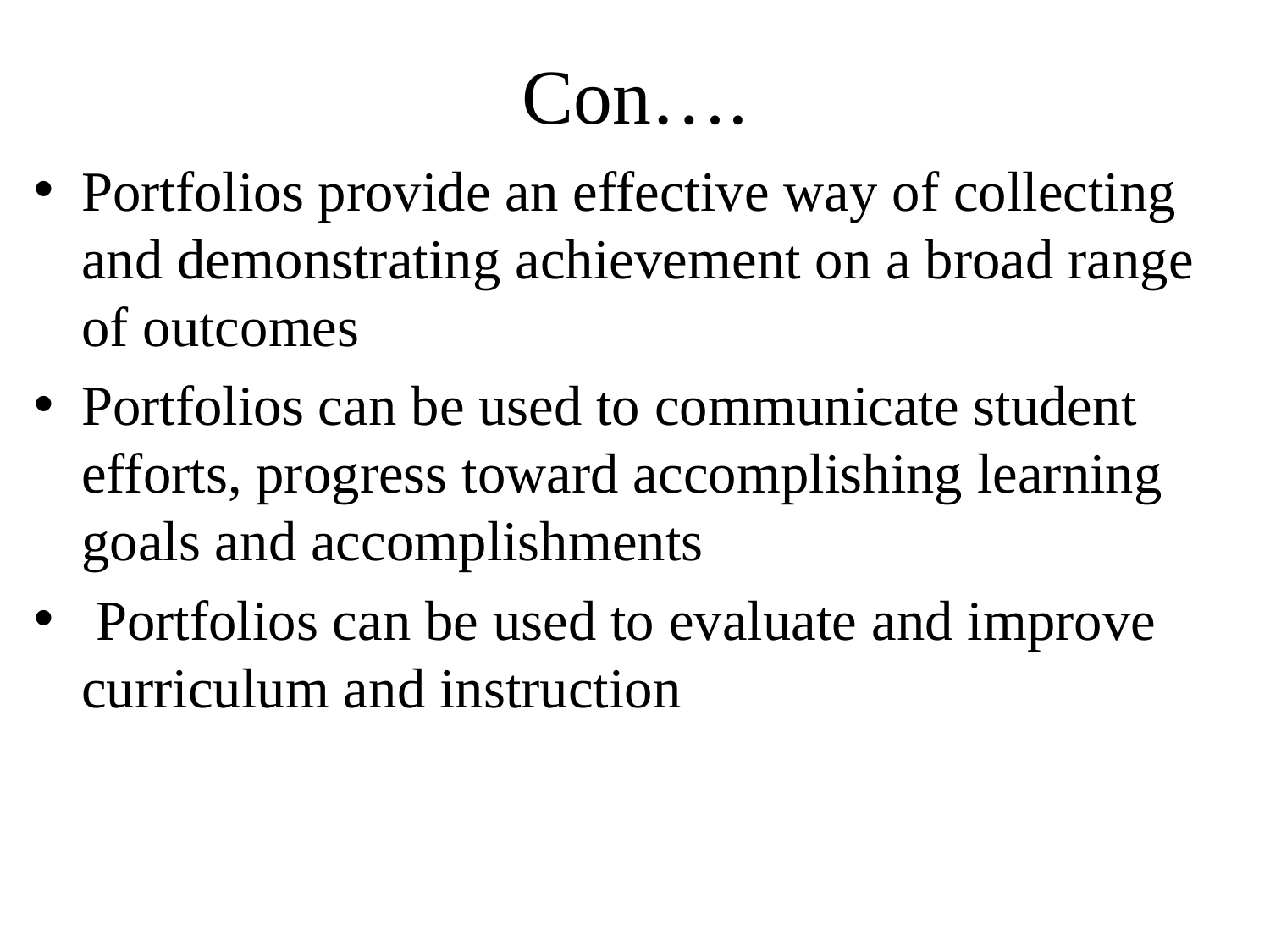

# Con….
Portfolios provide an effective way of collecting and demonstrating achievement on a broad range of outcomes
Portfolios can be used to communicate student efforts, progress toward accomplishing learning goals and accomplishments
 Portfolios can be used to evaluate and improve curriculum and instruction